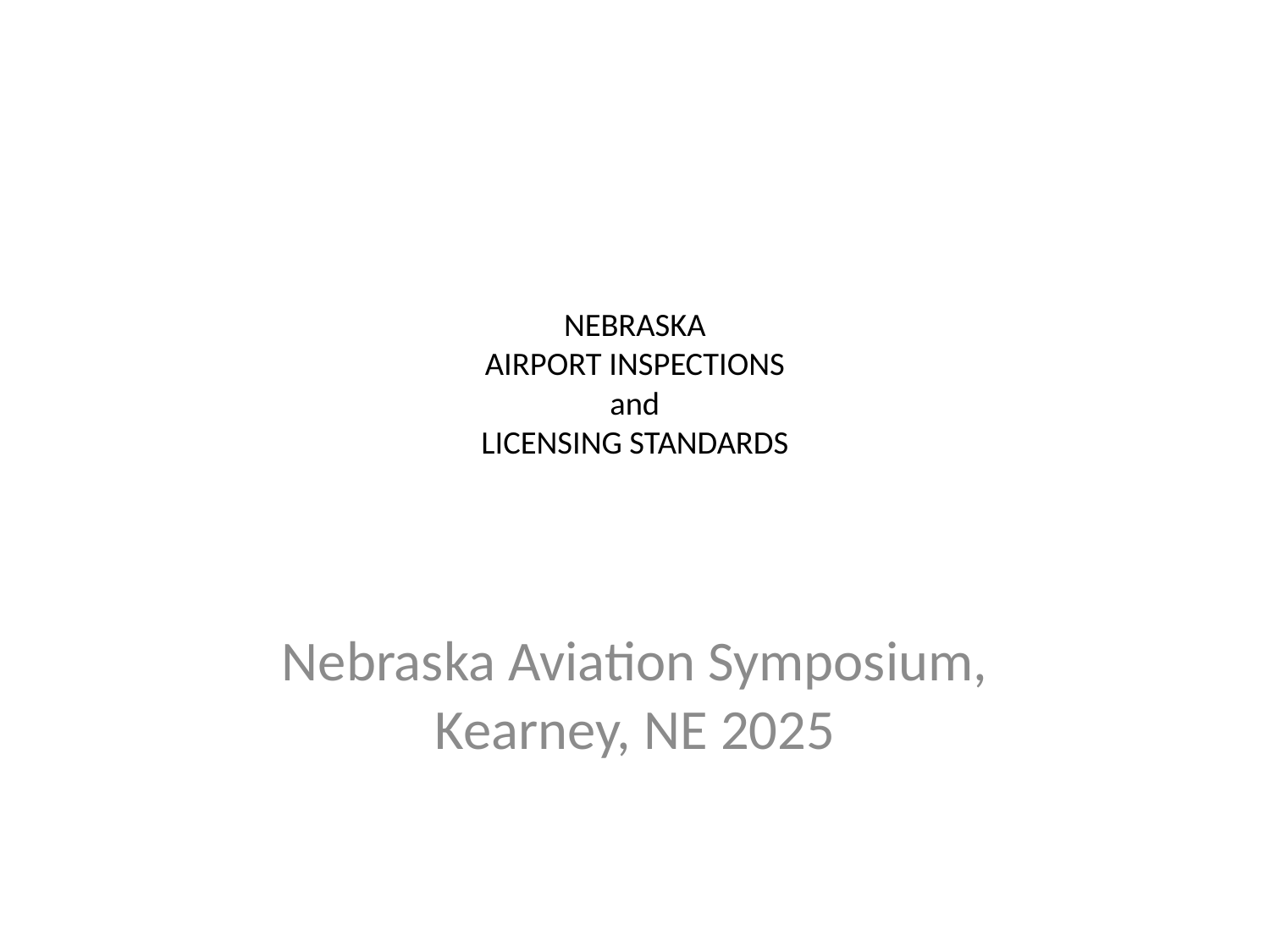

# NEBRASKA AIRPORT INSPECTIONS and LICENSING STANDARDS

Nebraska Aviation Symposium, Kearney, NE 2025